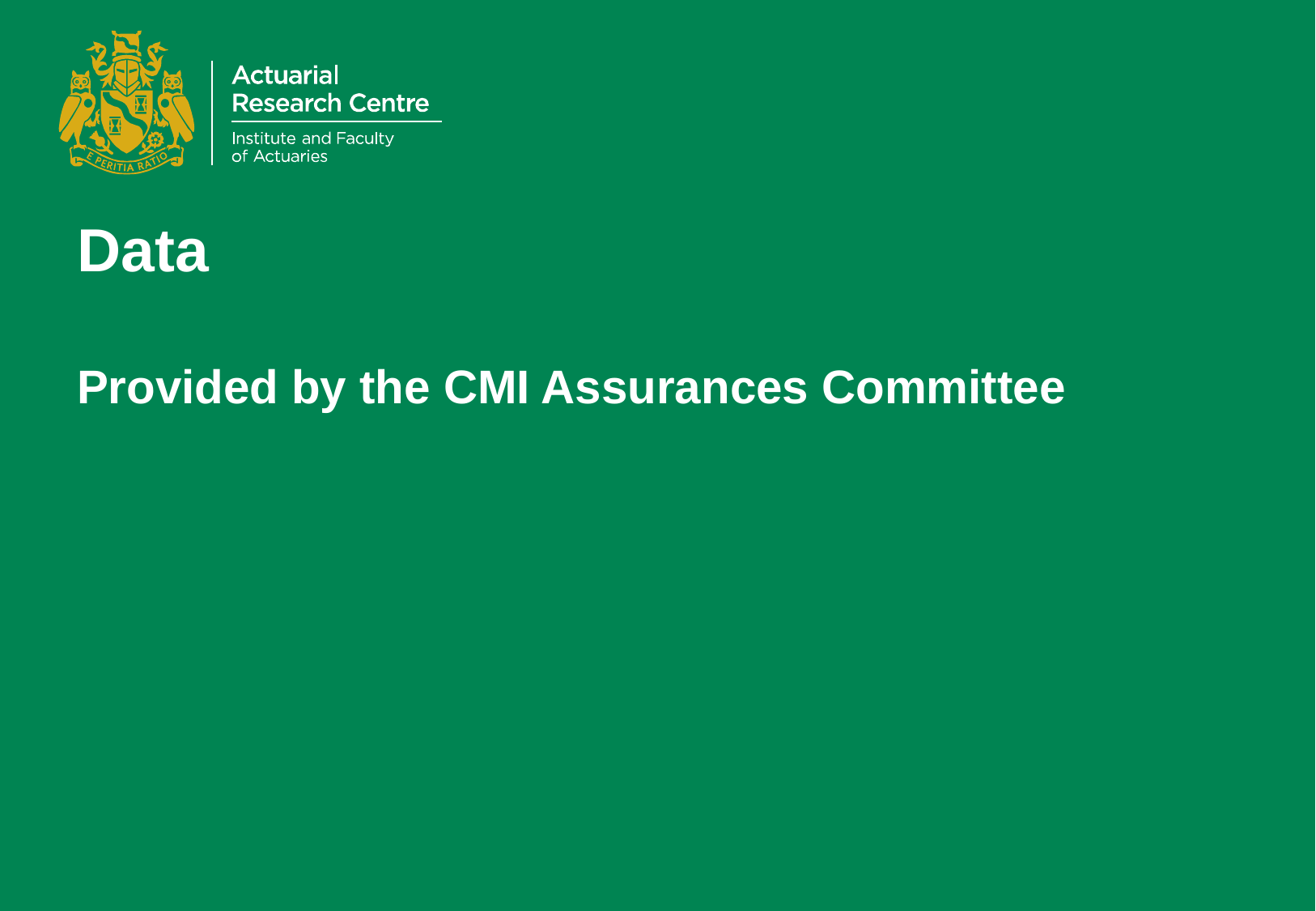

# Data Provided by the CMI Assurances Committee

6